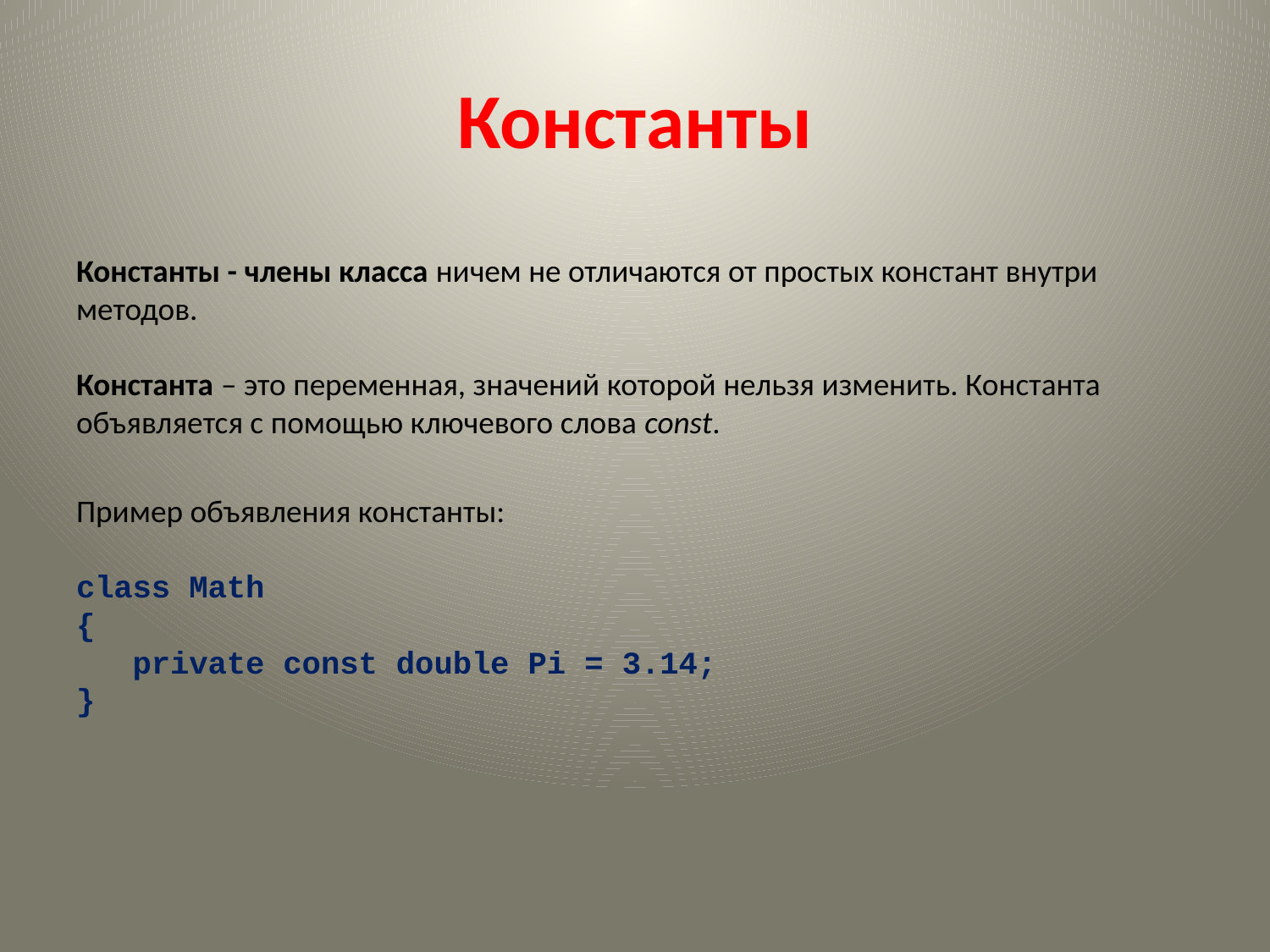

# Константы
Константы - члены класса ничем не отличаются от простых констант внутри методов.
Константа – это переменная, значений которой нельзя изменить. Константа объявляется с помощью ключевого слова const.

Пример объявления константы:
class Math
{
   private const double Pi = 3.14;
}